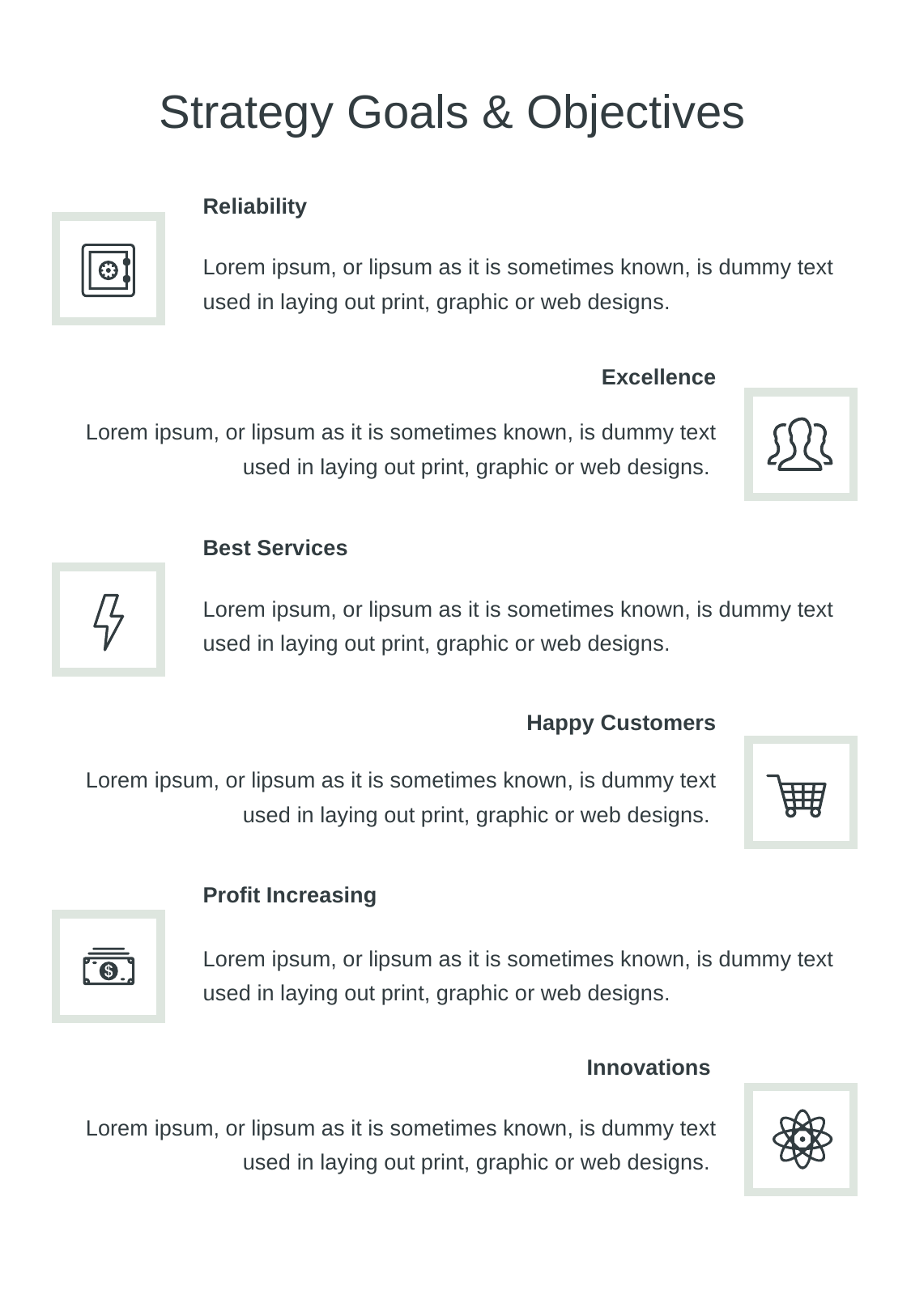

Strategy Goals & Objectives
Reliability

Lorem ipsum, or lipsum as it is sometimes known, is dummy text used in laying out print, graphic or web designs.
Excellence

Lorem ipsum, or lipsum as it is sometimes known, is dummy text used in laying out print, graphic or web designs.

Best Services

Lorem ipsum, or lipsum as it is sometimes known, is dummy text used in laying out print, graphic or web designs.

Happy Customers

Lorem ipsum, or lipsum as it is sometimes known, is dummy text used in laying out print, graphic or web designs.

Profit Increasing

Lorem ipsum, or lipsum as it is sometimes known, is dummy text used in laying out print, graphic or web designs.

Innovations

Lorem ipsum, or lipsum as it is sometimes known, is dummy text used in laying out print, graphic or web designs.